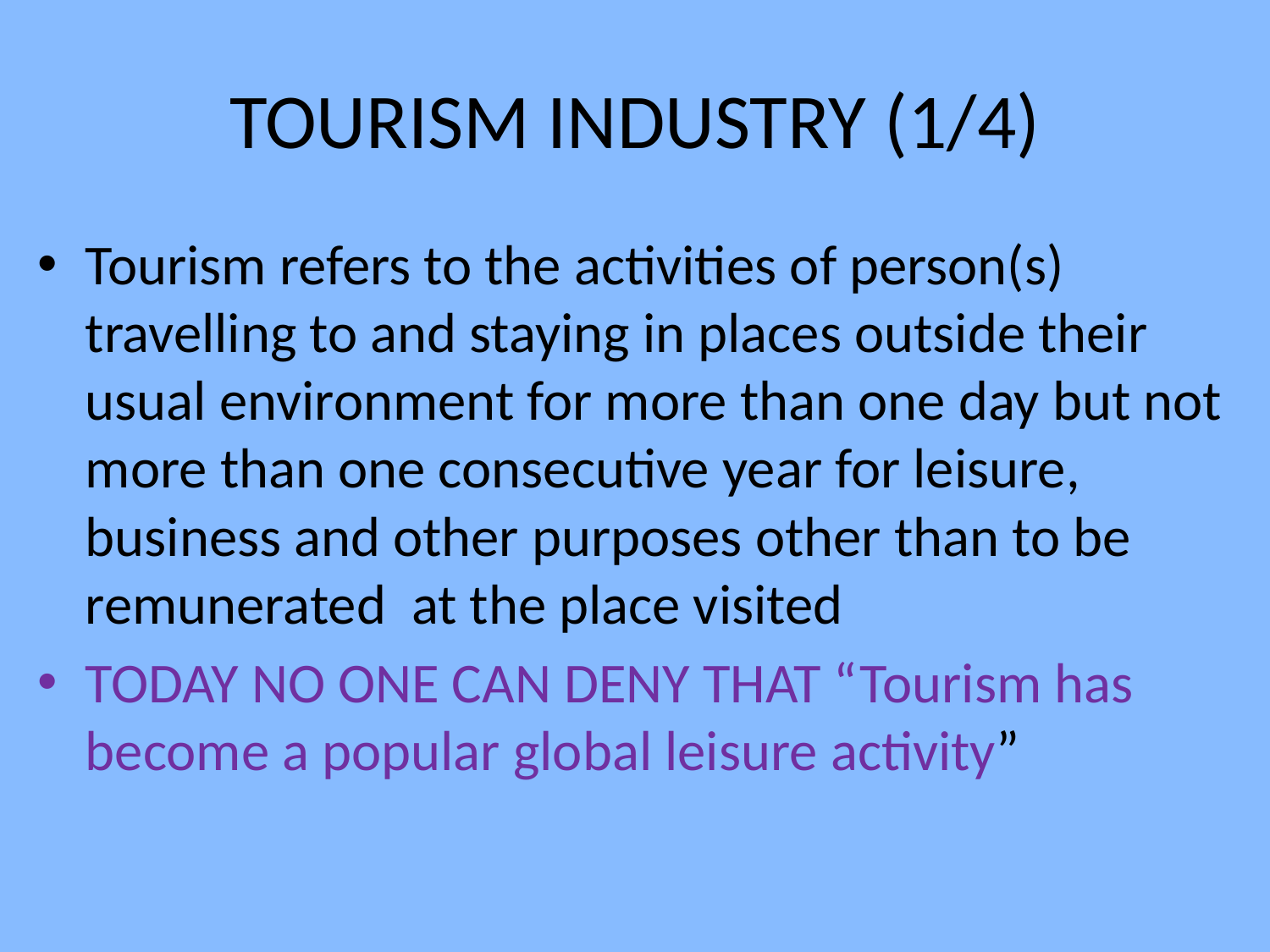

# TOURISM INDUSTRY (1/4)
Tourism refers to the activities of person(s) travelling to and staying in places outside their usual environment for more than one day but not more than one consecutive year for leisure, business and other purposes other than to be remunerated  at the place visited
TODAY NO ONE CAN DENY THAT “Tourism has become a popular global leisure activity”